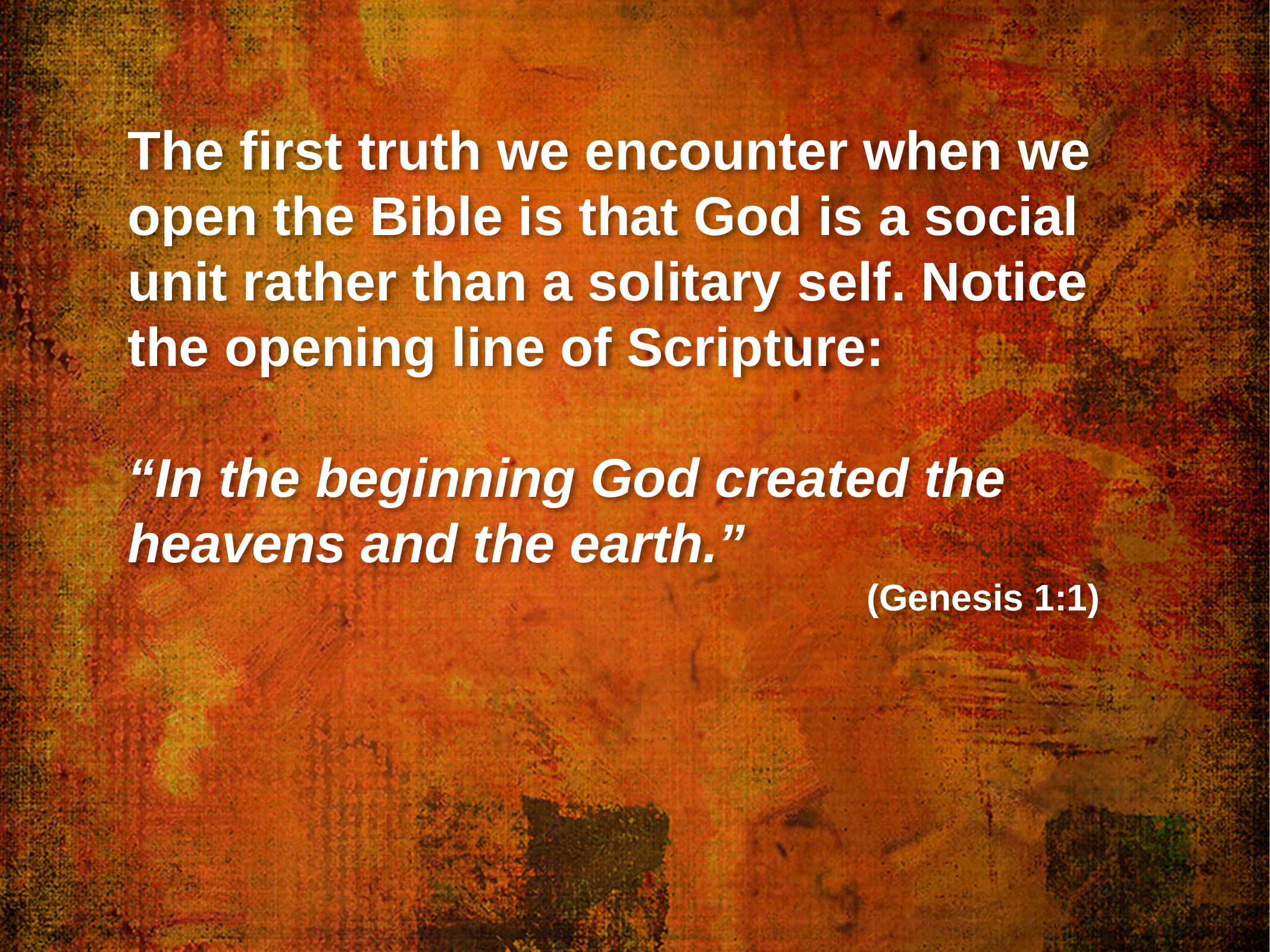

The first truth we encounter when we open the Bible is that God is a social unit rather than a solitary self. Notice the opening line of Scripture:

“In the beginning God created the heavens and the earth.”
                                                                        (Genesis 1:1)